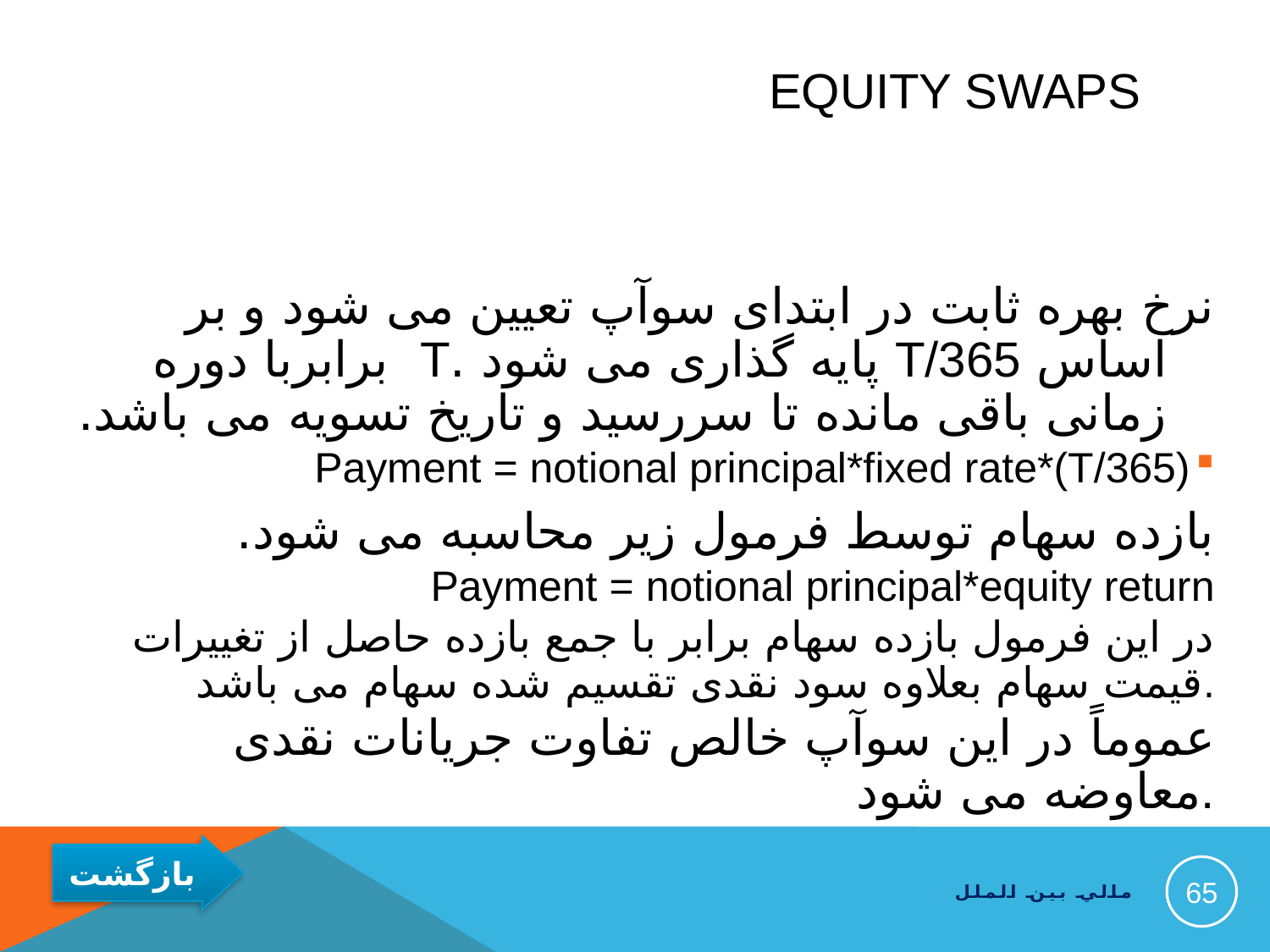

# Equity Swaps
نرخ بهره ثابت در ابتدای سوآپ تعیین می شود و بر اساس T/365 پایه گذاری می شود .T  برابربا دوره زمانی باقی مانده تا سررسید و تاریخ تسویه می باشد.
Payment = notional principal*fixed rate*(T/365)
بازده سهام توسط فرمول زیر محاسبه می شود.
Payment = notional principal*equity return
در این فرمول بازده سهام برابر با جمع بازده حاصل از تغییرات قیمت سهام بعلاوه سود نقدی تقسیم شده سهام می باشد.
عموماً در این سوآپ خالص تفاوت جریانات نقدی معاوضه می شود.
65
مالي بين الملل